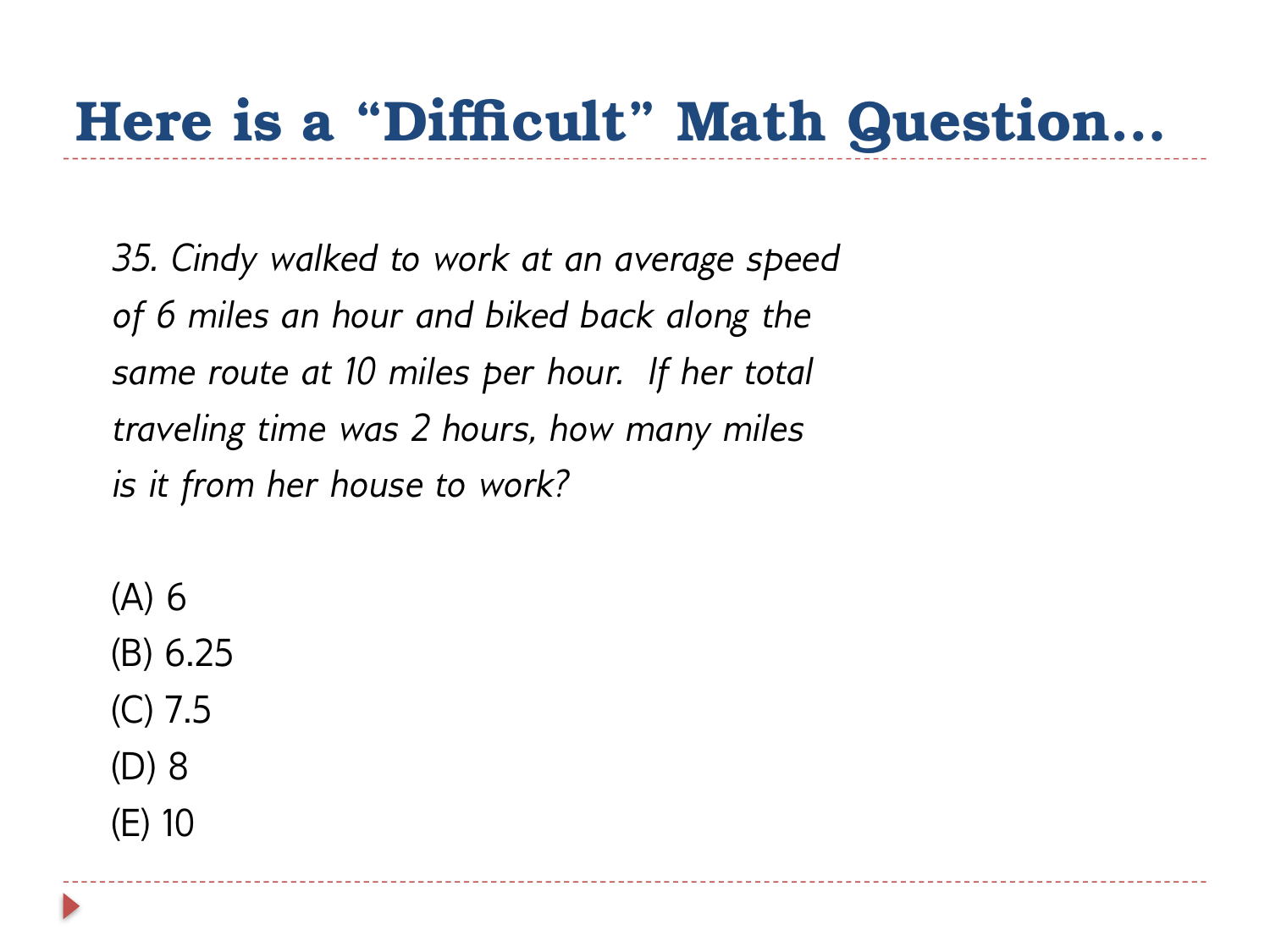

# Here is a “Difficult” Math Question…

		35. Cindy walked to work at an average speed
		of 6 miles an hour and biked back along the
		same route at 10 miles per hour.  If her total
		traveling time was 2 hours, how many miles
		is it from her house to work?

		(A) 6
		(B) 6.25
		(C) 7.5
		(D) 8
		(E) 10